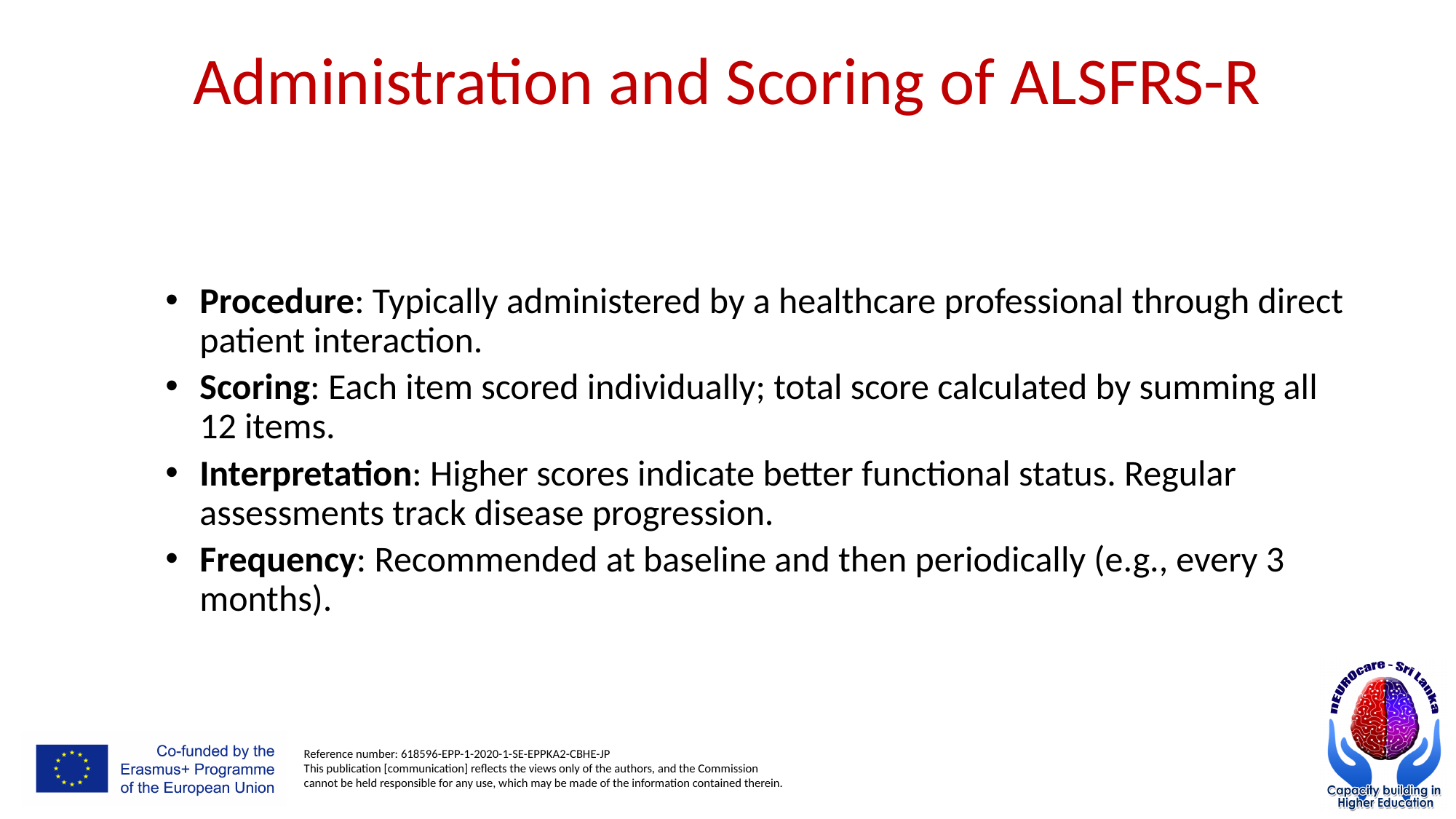

# Administration and Scoring of ALSFRS-R

Procedure: Typically administered by a healthcare professional through direct patient interaction.
Scoring: Each item scored individually; total score calculated by summing all 12 items.
Interpretation: Higher scores indicate better functional status. Regular assessments track disease progression.
Frequency: Recommended at baseline and then periodically (e.g., every 3 months).